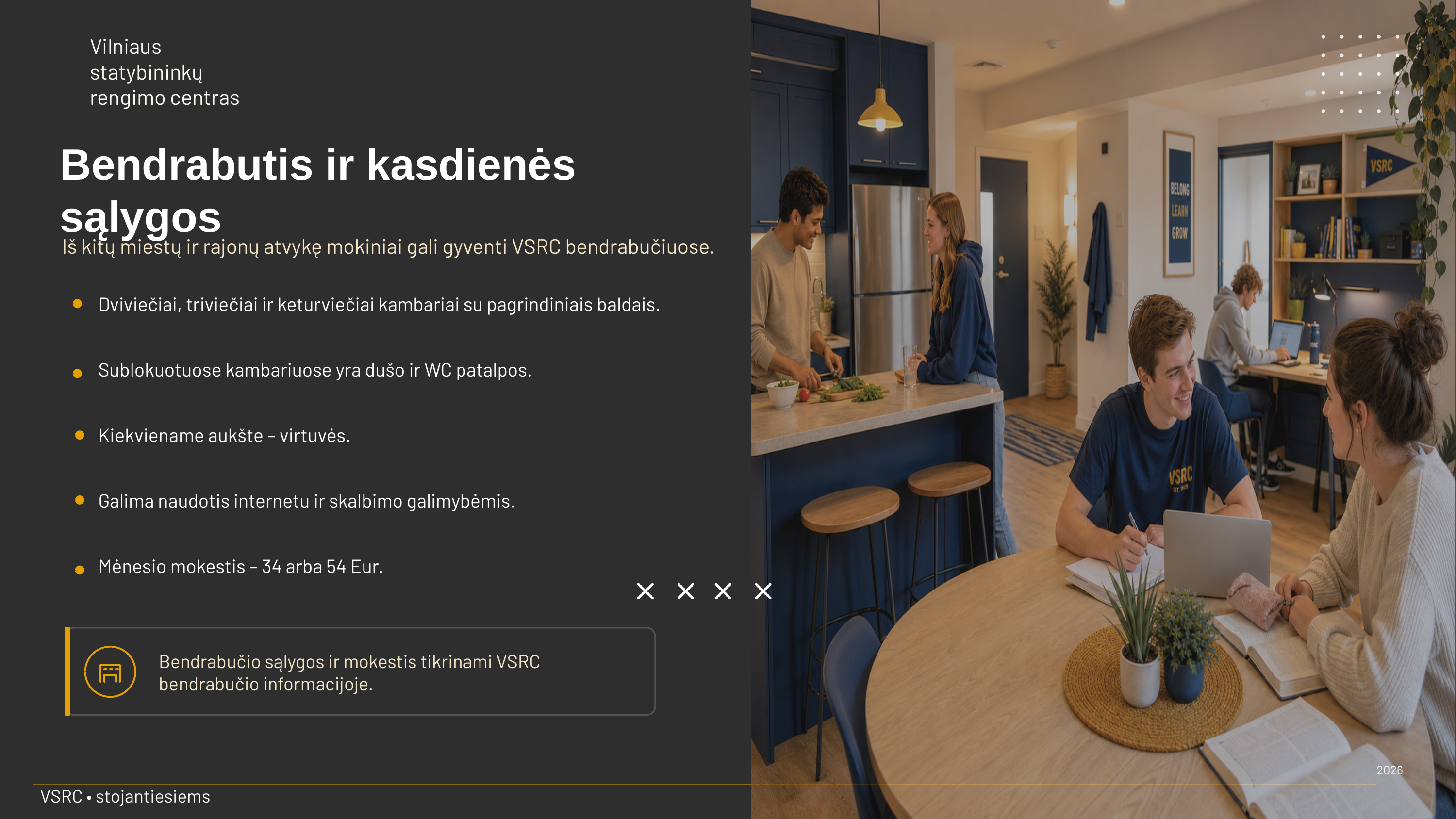

Vilniaus
statybininkų
rengimo centras

Bendrabutis ir kasdienės sąlygos

Iš kitų miestų ir rajonų atvykę mokiniai gali gyventi VSRC bendrabučiuose.

Dviviečiai, triviečiai ir keturviečiai kambariai su pagrindiniais baldais.

Sublokuotuose kambariuose yra dušo ir WC patalpos.

Kiekviename aukšte – virtuvės.

Galima naudotis internetu ir skalbimo galimybėmis.

Mėnesio mokestis – 34 arba 54 Eur.

Bendrabučio sąlygos ir mokestis tikrinami VSRC bendrabučio informacijoje.

2026

VSRC • stojantiesiems